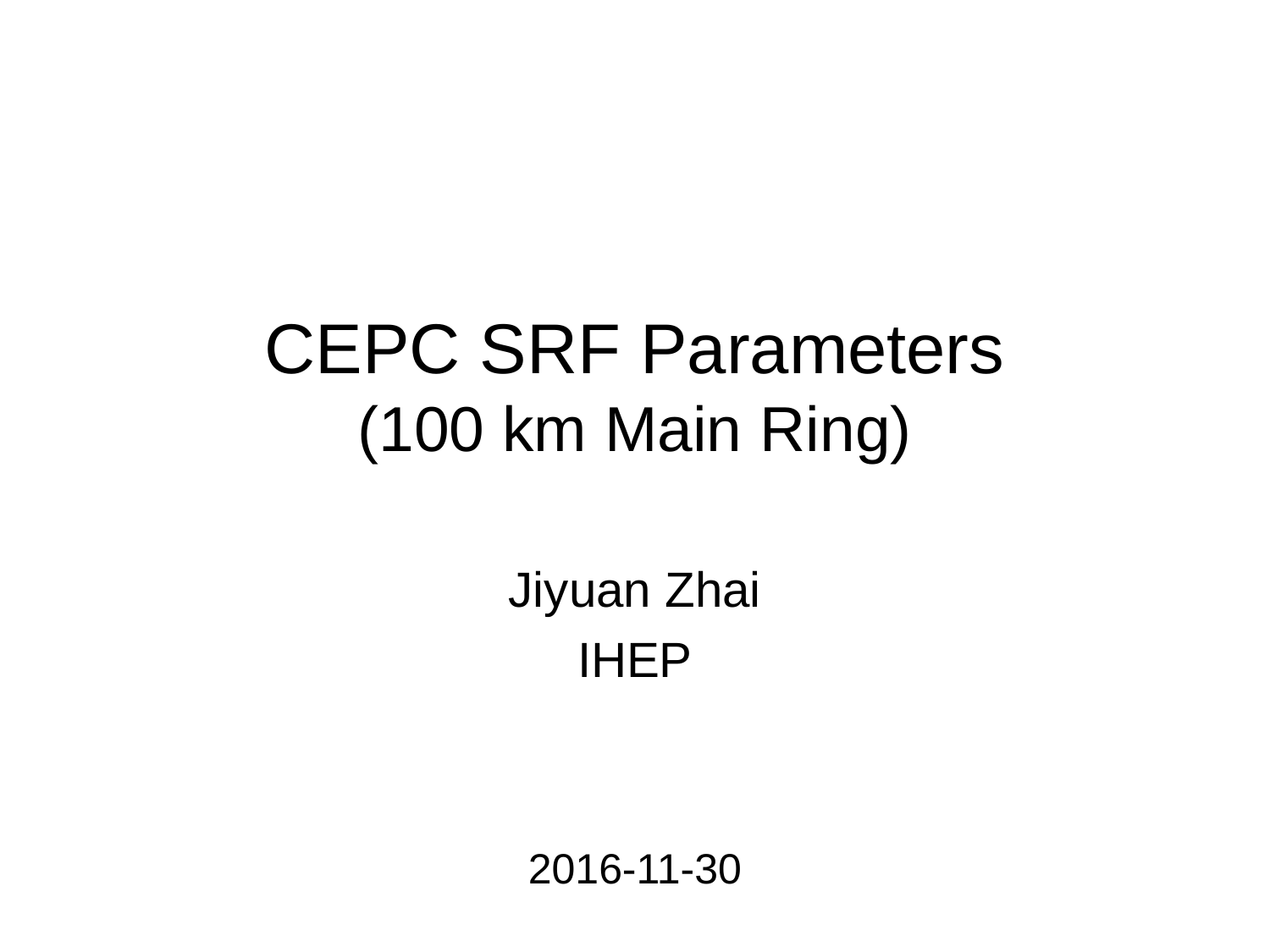

# CEPC SRF Parameters (100 km Main Ring)
Jiyuan Zhai
IHEP

2016-11-30